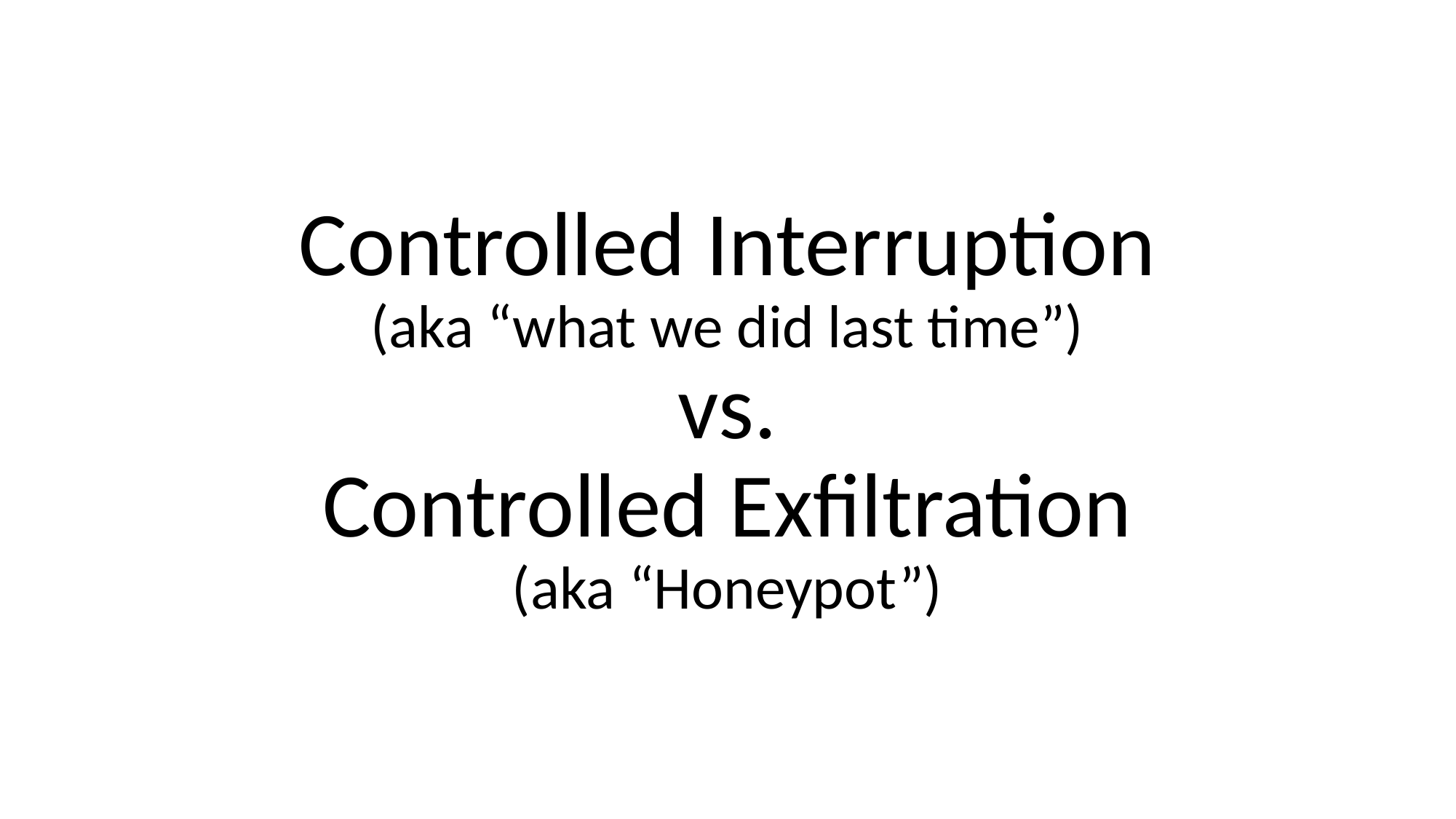

# Controlled Interruption (aka “what we did last time”) vs. Controlled Exfiltration (aka “Honeypot”)